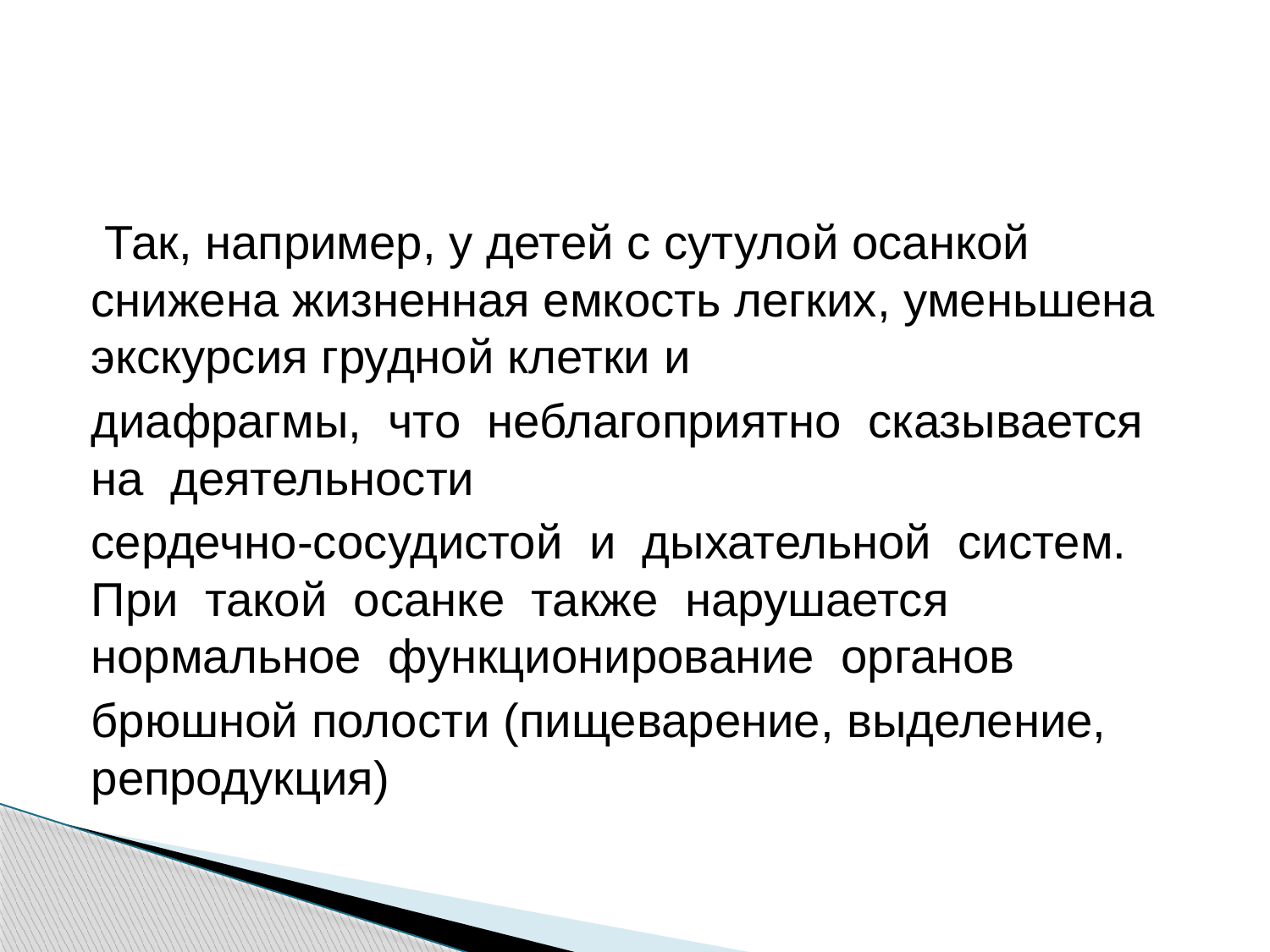

#
 Так, например, у детей с сутулой осанкой снижена жизненная емкость легких, уменьшена экскурсия грудной клетки и
диафрагмы,  что  неблагоприятно  сказывается  на  деятельности
сердечно-сосудистой  и  дыхательной  систем.  При  такой  осанке  также  нарушается  нормальное  функционирование  органов
брюшной полости (пищеварение, выделение, репродукция)